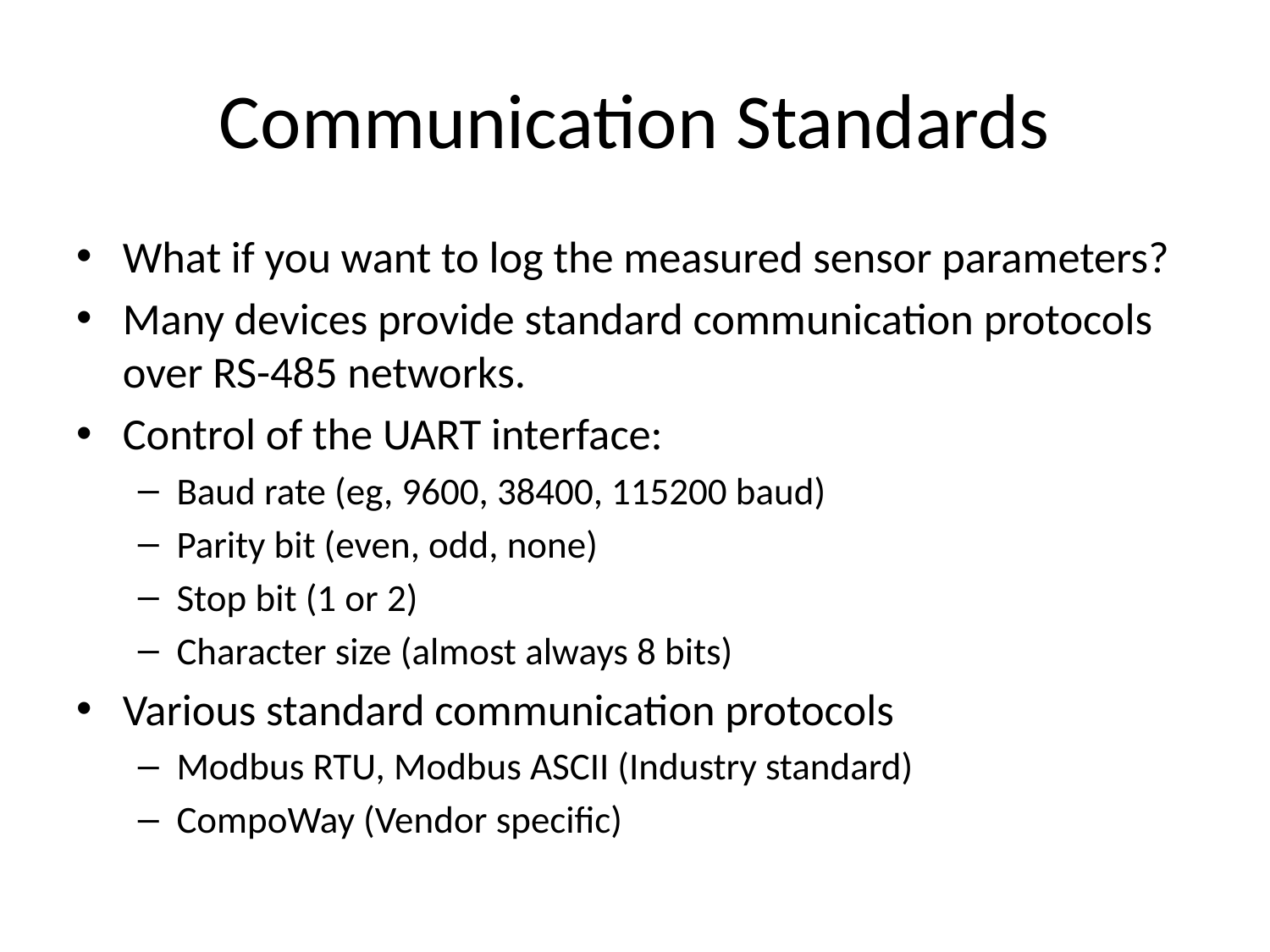

# Communication Standards
What if you want to log the measured sensor parameters?
Many devices provide standard communication protocols over RS-485 networks.
Control of the UART interface:
Baud rate (eg, 9600, 38400, 115200 baud)
Parity bit (even, odd, none)
Stop bit (1 or 2)
Character size (almost always 8 bits)
Various standard communication protocols
Modbus RTU, Modbus ASCII (Industry standard)
CompoWay (Vendor specific)